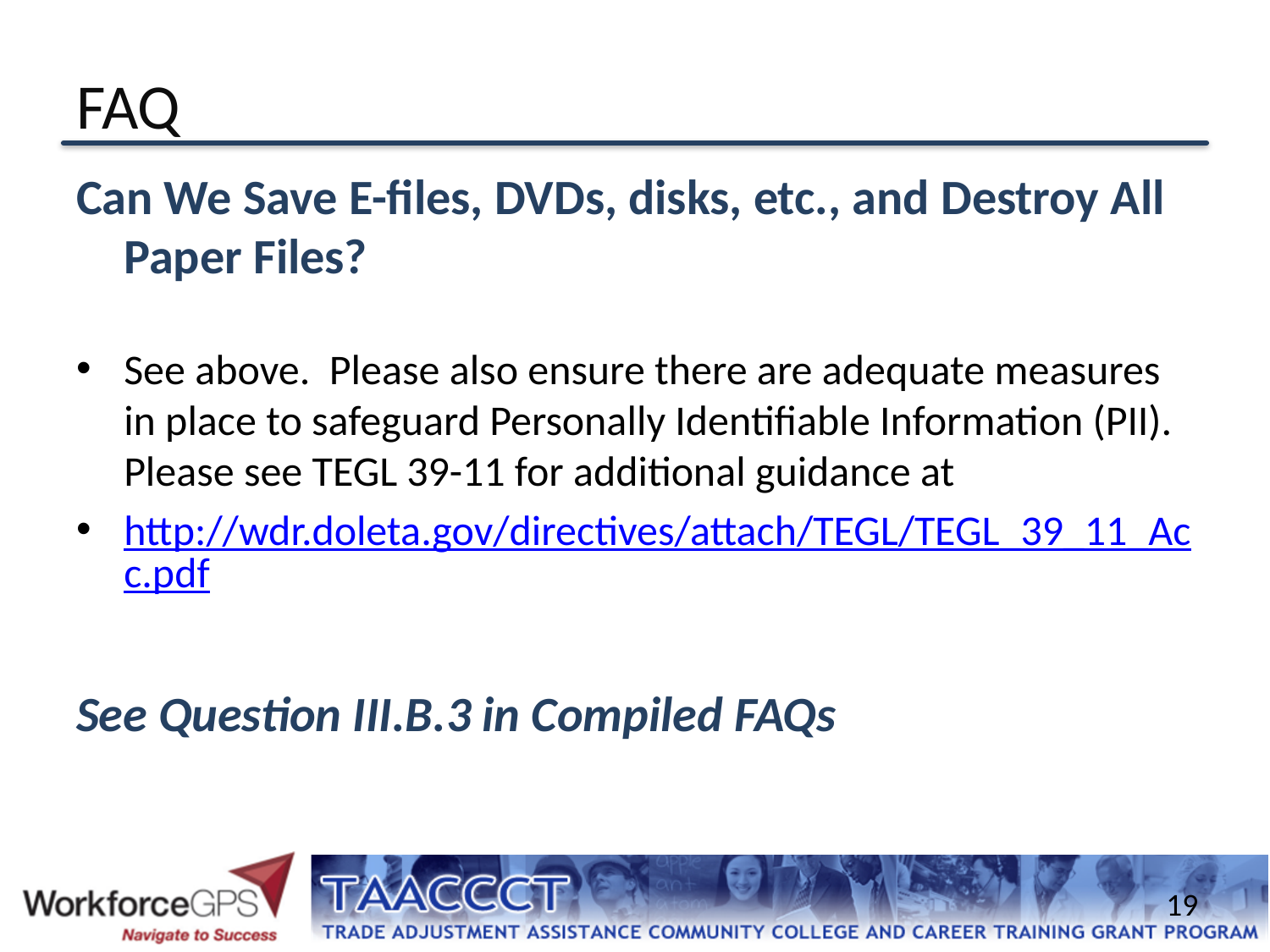

# FAQ
Can We Save E-files, DVDs, disks, etc., and Destroy All Paper Files?

See above.  Please also ensure there are adequate measures in place to safeguard Personally Identifiable Information (PII).  Please see TEGL 39-11 for additional guidance at
http://wdr.doleta.gov/directives/attach/TEGL/TEGL_39_11_Acc.pdf

See Question III.B.3 in Compiled FAQs

19